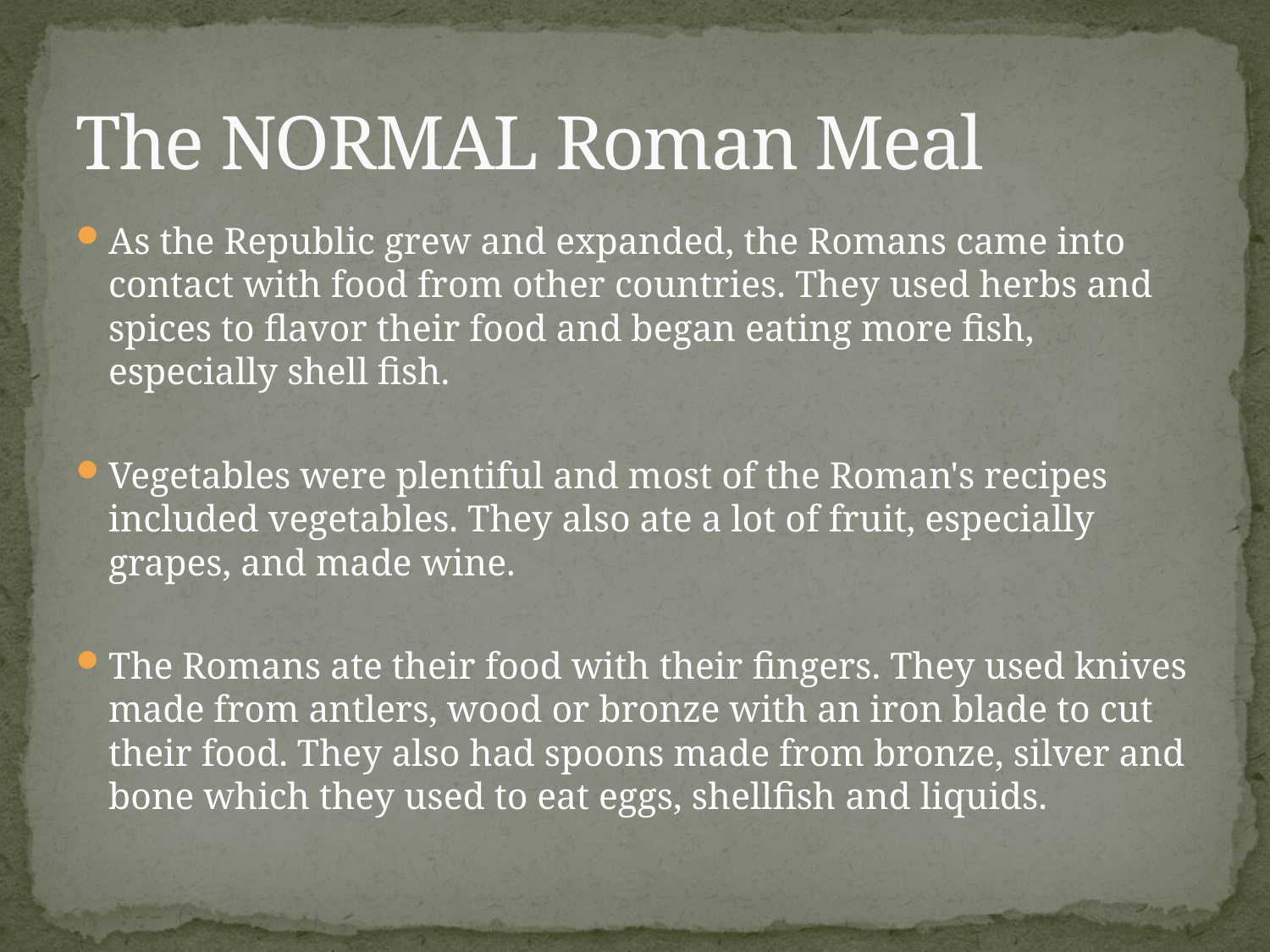

# The NORMAL Roman Meal
As the Republic grew and expanded, the Romans came into contact with food from other countries. They used herbs and spices to flavor their food and began eating more fish, especially shell fish.

Vegetables were plentiful and most of the Roman's recipes included vegetables. They also ate a lot of fruit, especially grapes, and made wine.

The Romans ate their food with their fingers. They used knives made from antlers, wood or bronze with an iron blade to cut their food. They also had spoons made from bronze, silver and bone which they used to eat eggs, shellfish and liquids.